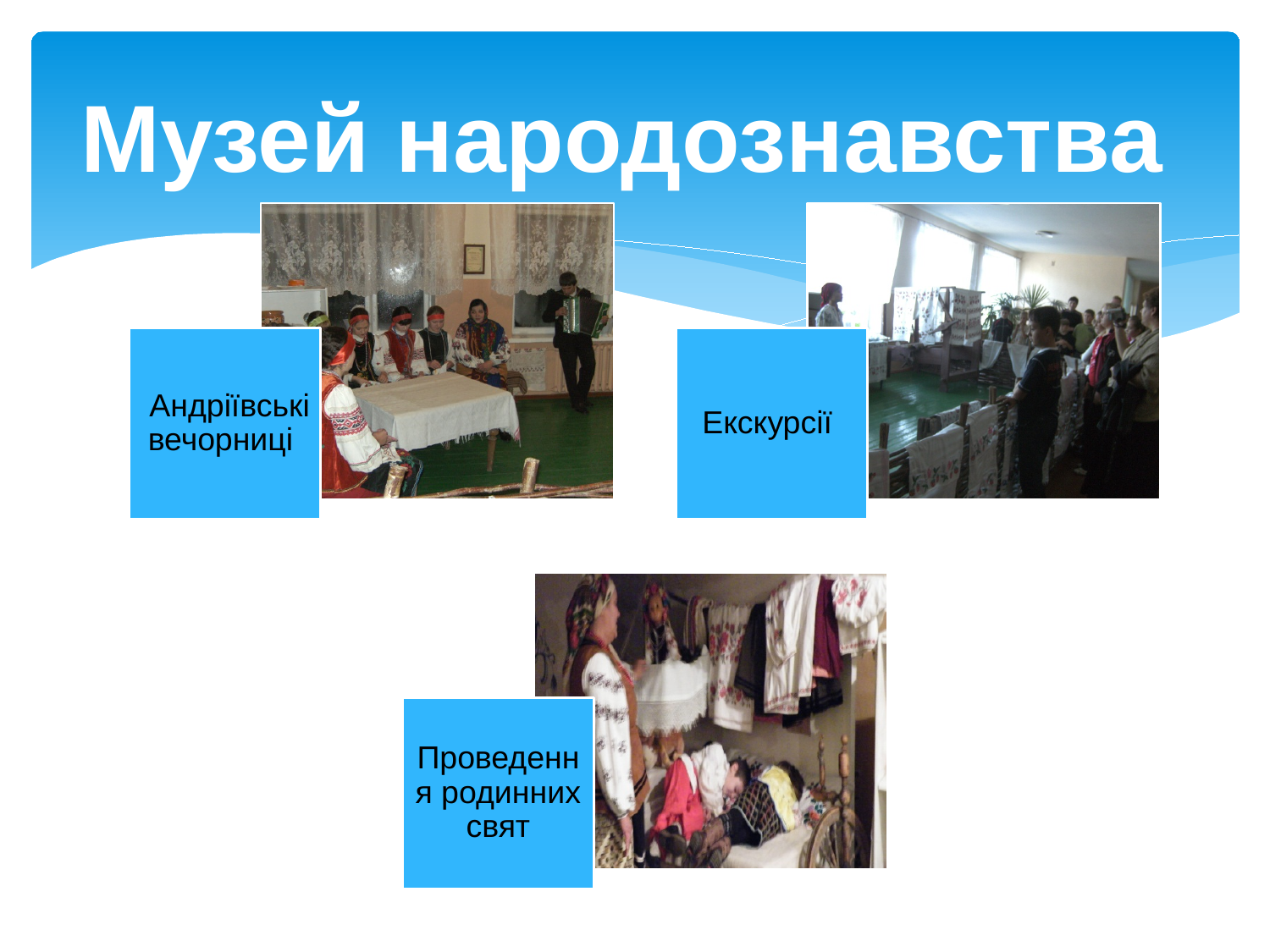

# Музей народознавства
 Андріївські вечорниці
Екскурсії
Проведення родинних свят